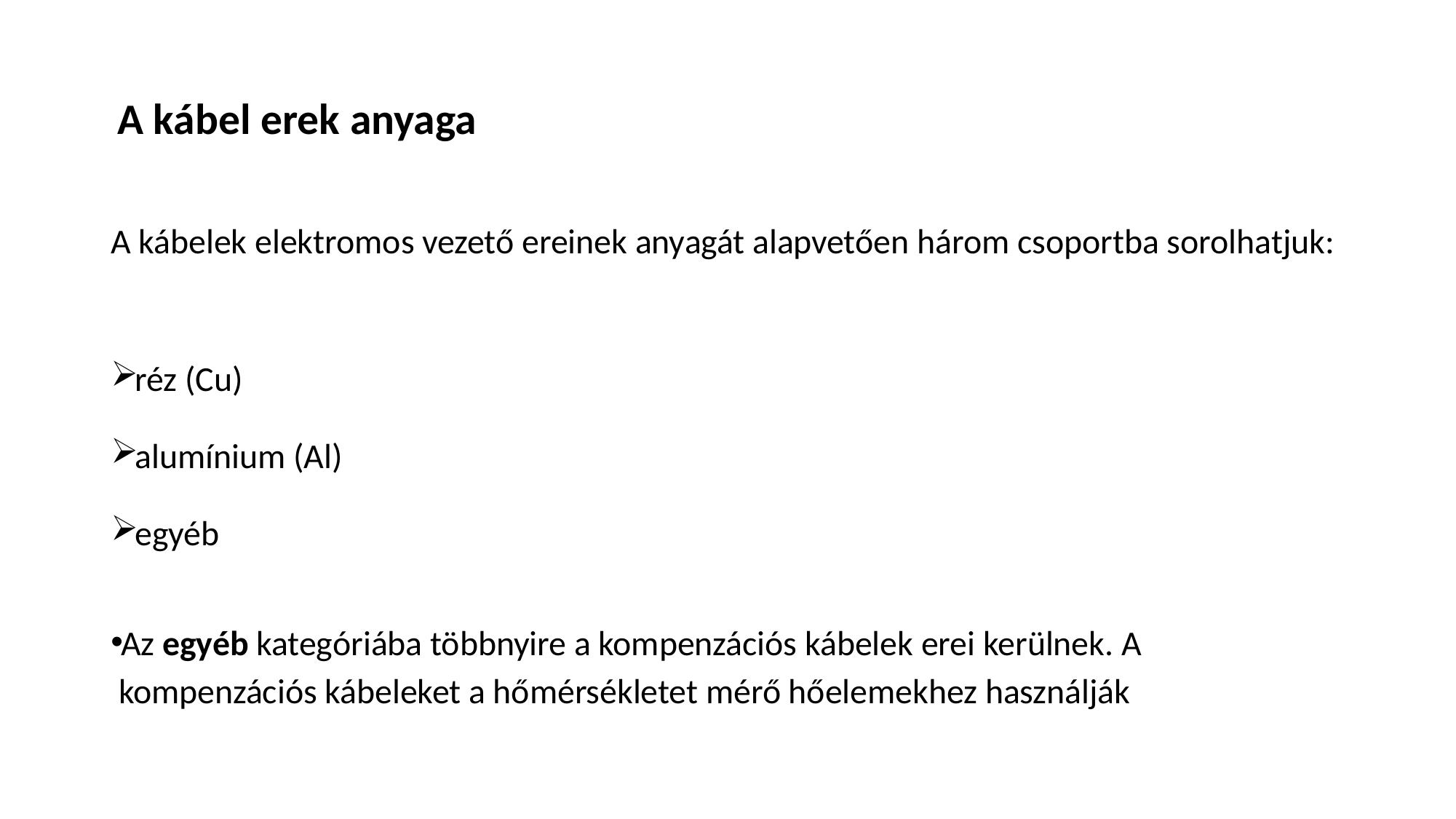

# A kábel erek anyaga
A kábelek elektromos vezető ereinek anyagát alapvetően három csoportba sorolhatjuk:

réz (Cu)

alumínium (Al)

egyéb

Az egyéb kategóriába többnyire a kompenzációs kábelek erei kerülnek. A kompenzációs kábeleket a hőmérsékletet mérő hőelemekhez használják